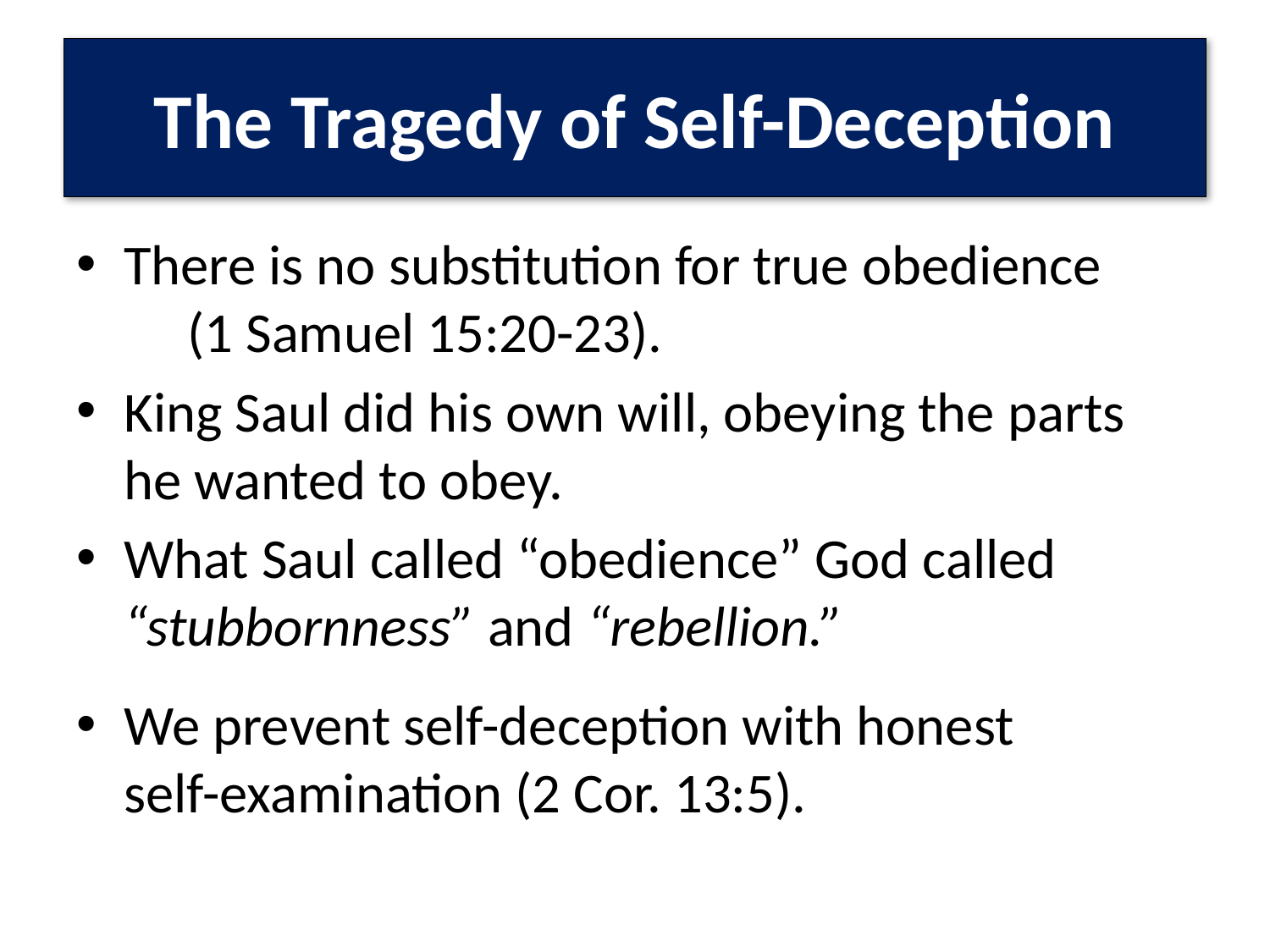

# The Tragedy of Self-Deception
There is no substitution for true obedience             (1 Samuel 15:20-23).
King Saul did his own will, obeying the parts he wanted to obey.
What Saul called “obedience” God called “stubbornness” and “rebellion.”

We prevent self-deception with honest       self-examination (2 Cor. 13:5).